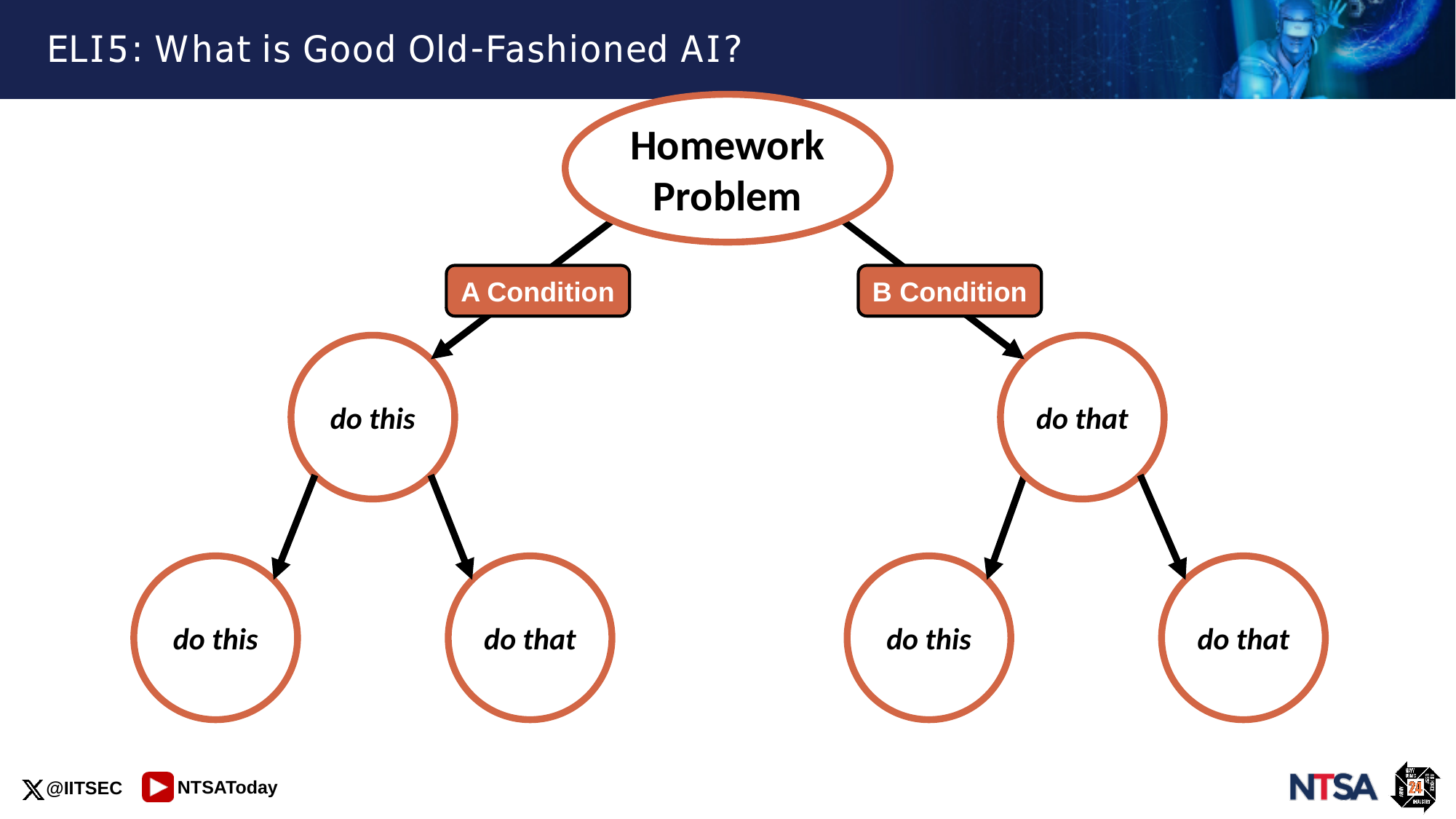

# ELI5: What is Good Old-Fashioned AI?
Homework Problem
A Condition
B Condition
do this
do that
do this
do that
do this
do that